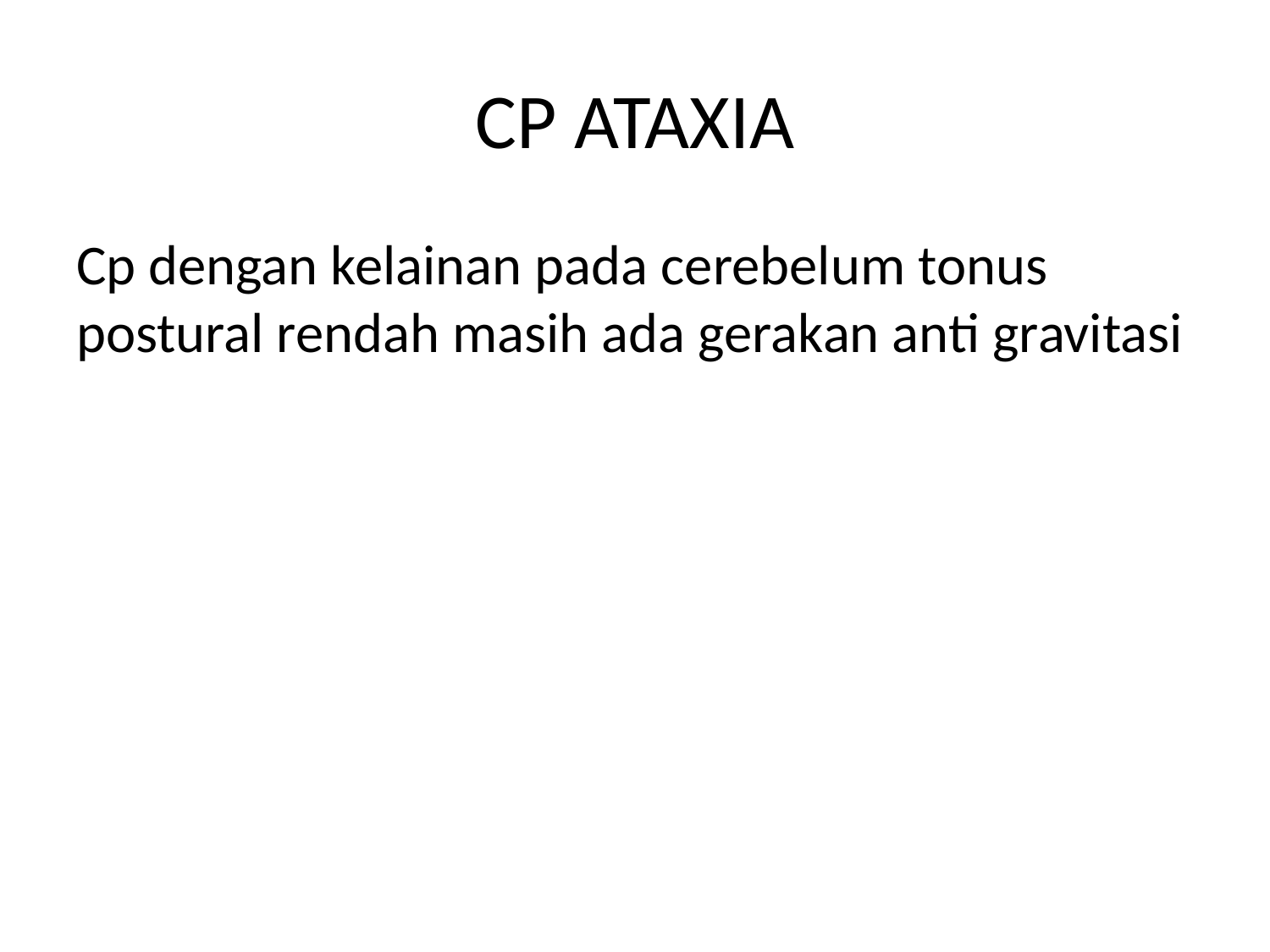

# CP ATAXIA
Cp dengan kelainan pada cerebelum tonus postural rendah masih ada gerakan anti gravitasi